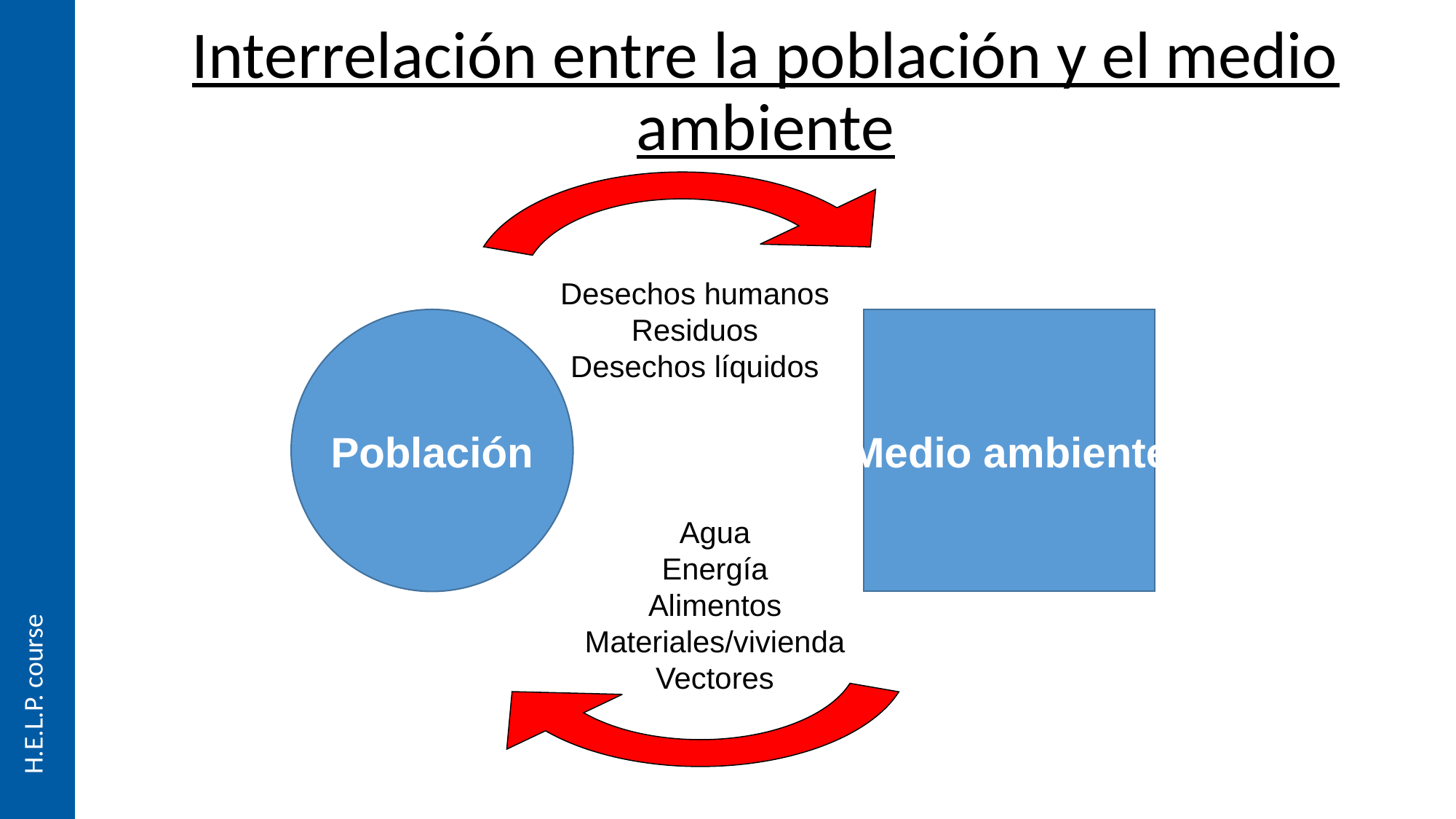

Interrelación entre la población y el medio ambiente

Desechos humanos
Residuos
Desechos líquidos
Población
Medio ambiente
Agua
Energía
Alimentos
Materiales/vivienda
Vectores